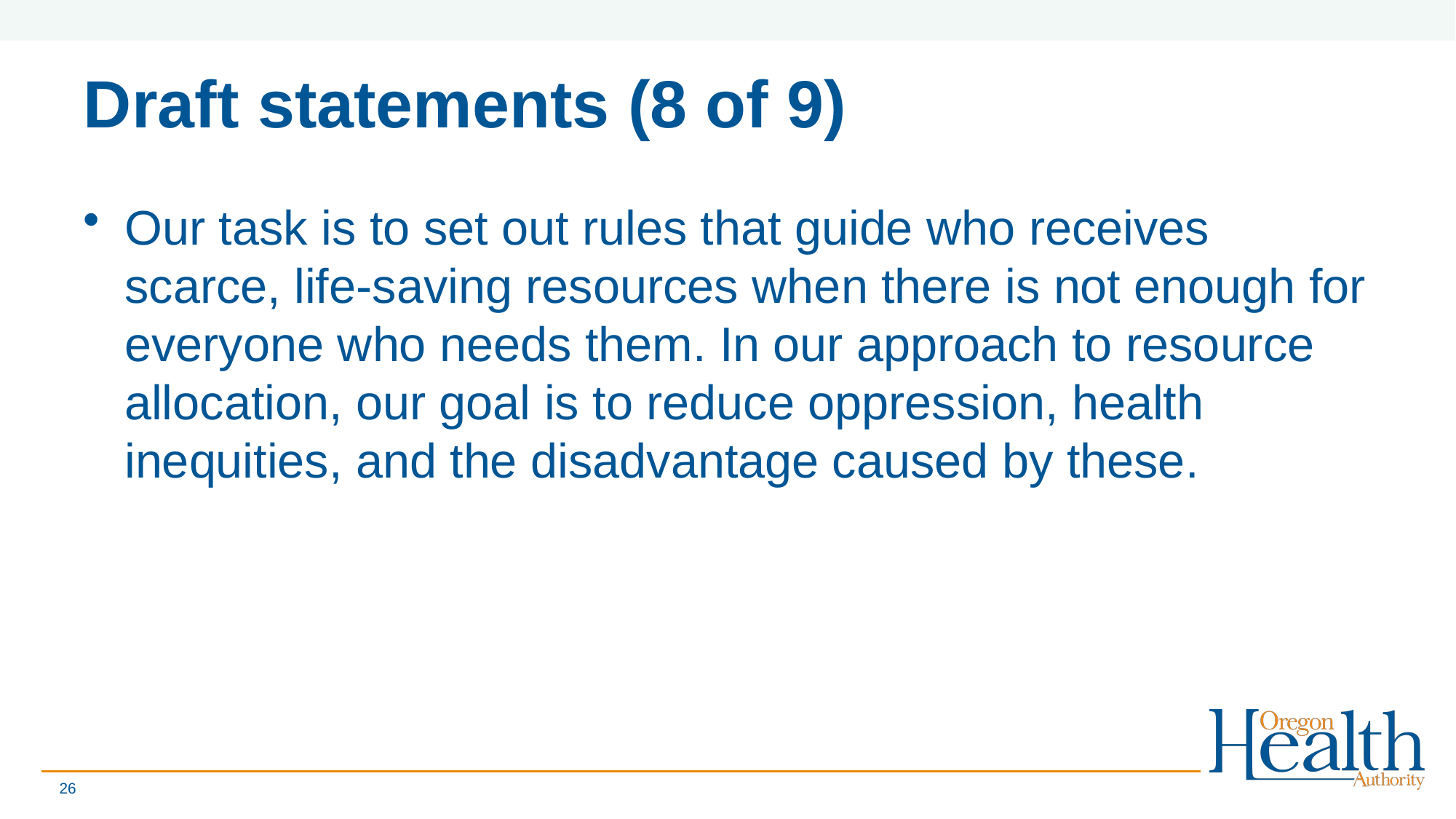

# Draft statements (8 of 9)
Our task is to set out rules that guide who receives  scarce, life-saving resources when there is not enough for everyone who needs them. In our approach to resource allocation, our goal is to reduce oppression, health inequities, and the disadvantage caused by these.
26